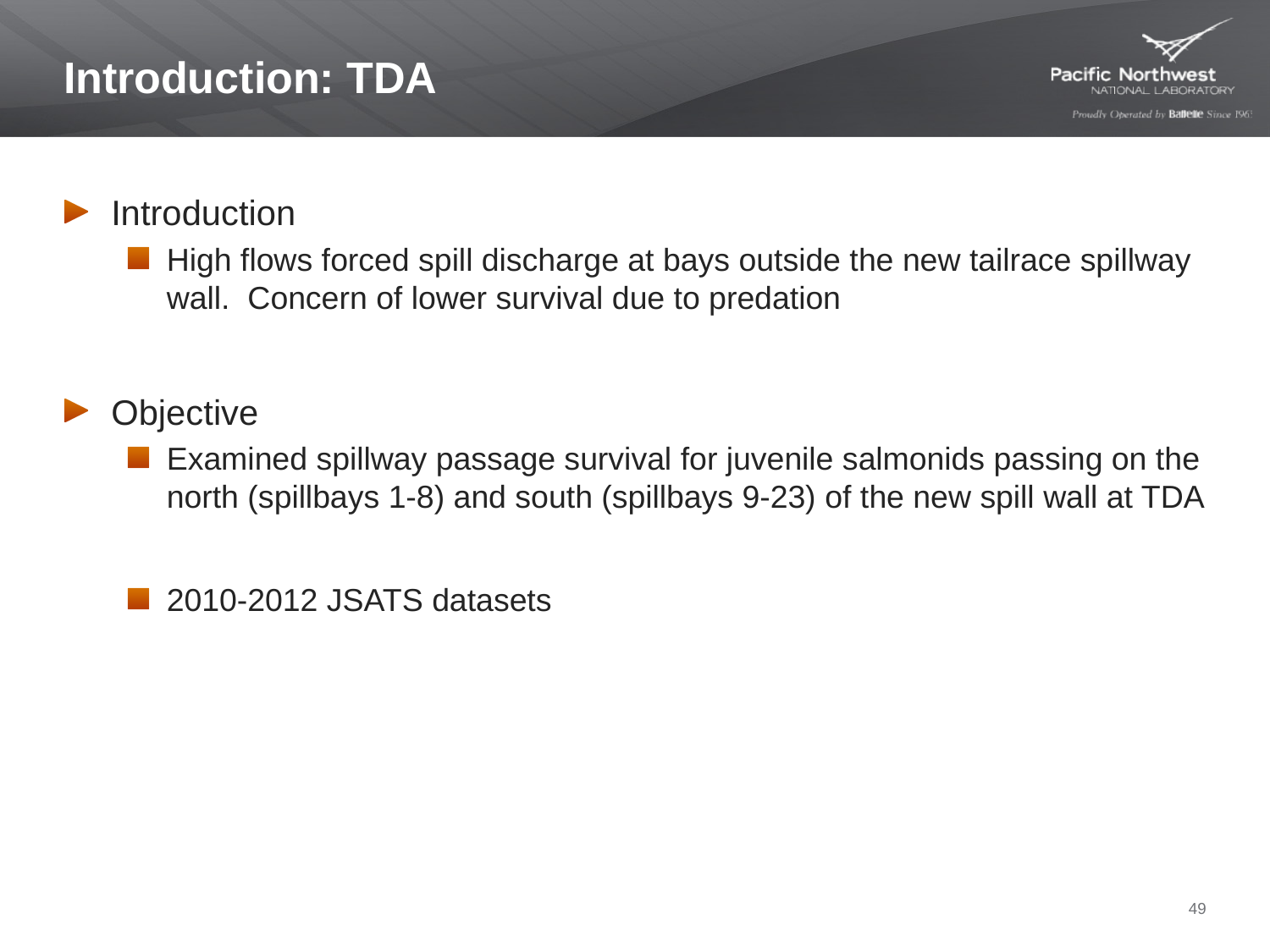

# Introduction: TDA
Introduction
High flows forced spill discharge at bays outside the new tailrace spillway wall.  Concern of lower survival due to predation

Objective
Examined spillway passage survival for juvenile salmonids passing on the north (spillbays 1-8) and south (spillbays 9-23) of the new spill wall at TDA

2010-2012 JSATS datasets

49